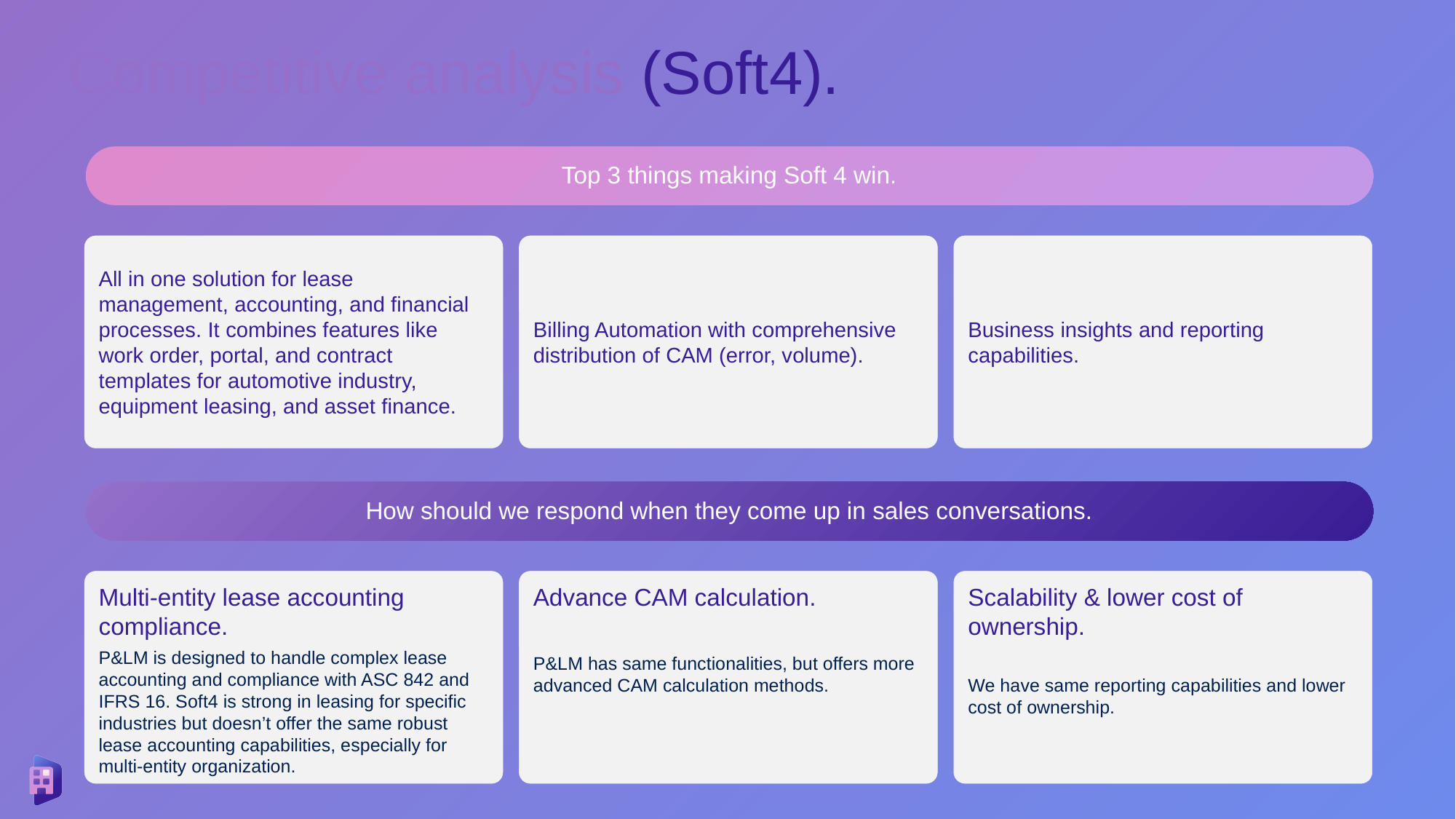

Competitive analysis (Soft4).
Top 3 things making Soft 4 win.
All in one solution for lease management, accounting, and financial processes. It combines features like work order, portal, and contract templates for automotive industry, equipment leasing, and asset finance.
Billing Automation with comprehensive distribution of CAM (error, volume).
Business insights and reporting capabilities.
How should we respond when they come up in sales conversations.
Multi-entity lease accounting compliance.
P&LM is designed to handle complex lease accounting and compliance with ASC 842 and IFRS 16. Soft4 is strong in leasing for specific industries but doesn’t offer the same robust lease accounting capabilities, especially for multi-entity organization.
Advance CAM calculation.

P&LM has same functionalities, but offers more advanced CAM calculation methods.
Scalability & lower cost of ownership.

We have same reporting capabilities and lower cost of ownership.